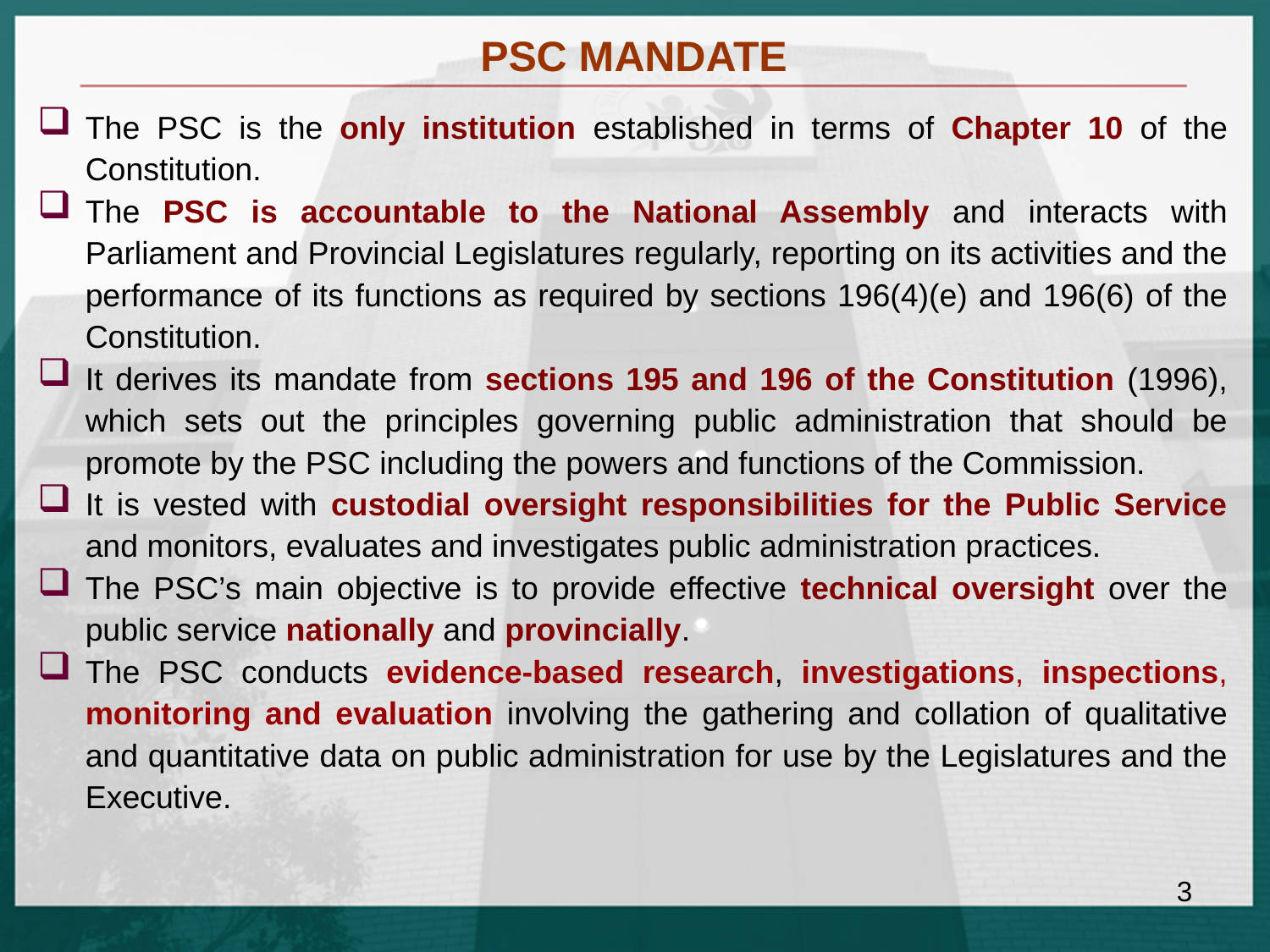

PSC MANDATE
The PSC is the only institution established in terms of Chapter 10 of the Constitution.
The PSC is accountable to the National Assembly and interacts with Parliament and Provincial Legislatures regularly, reporting on its activities and the performance of its functions as required by sections 196(4)(e) and 196(6) of the Constitution.
It derives its mandate from sections 195 and 196 of the Constitution (1996), which sets out the principles governing public administration that should be promote by the PSC including the powers and functions of the Commission.
It is vested with custodial oversight responsibilities for the Public Service and monitors, evaluates and investigates public administration practices.
The PSC’s main objective is to provide effective technical oversight over the public service nationally and provincially.
The PSC conducts evidence-based research, investigations, inspections, monitoring and evaluation involving the gathering and collation of qualitative and quantitative data on public administration for use by the Legislatures and the Executive.

3